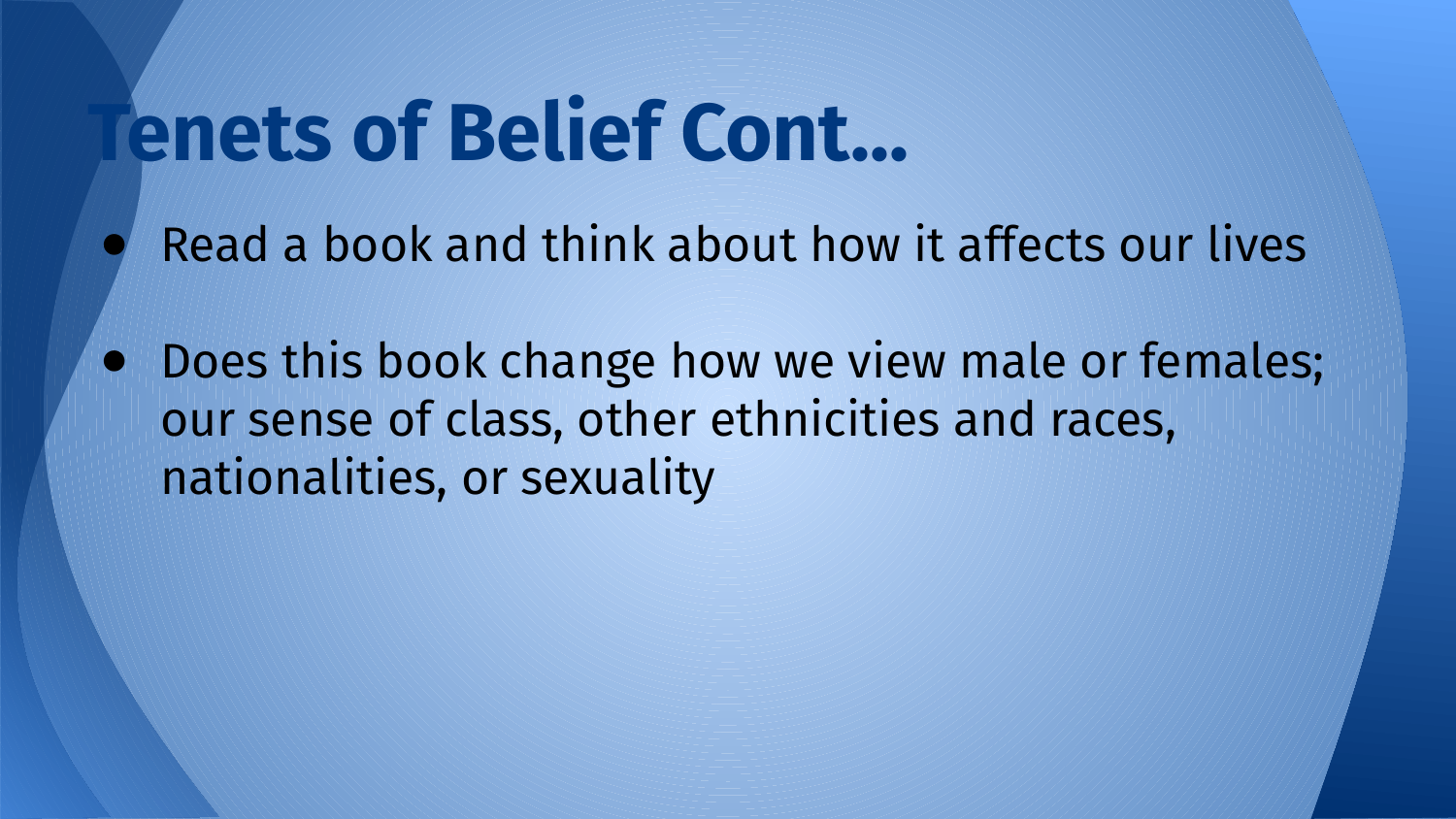

# Tenets of Belief Cont...
Read a book and think about how it affects our lives

Does this book change how we view male or females; our sense of class, other ethnicities and races, nationalities, or sexuality